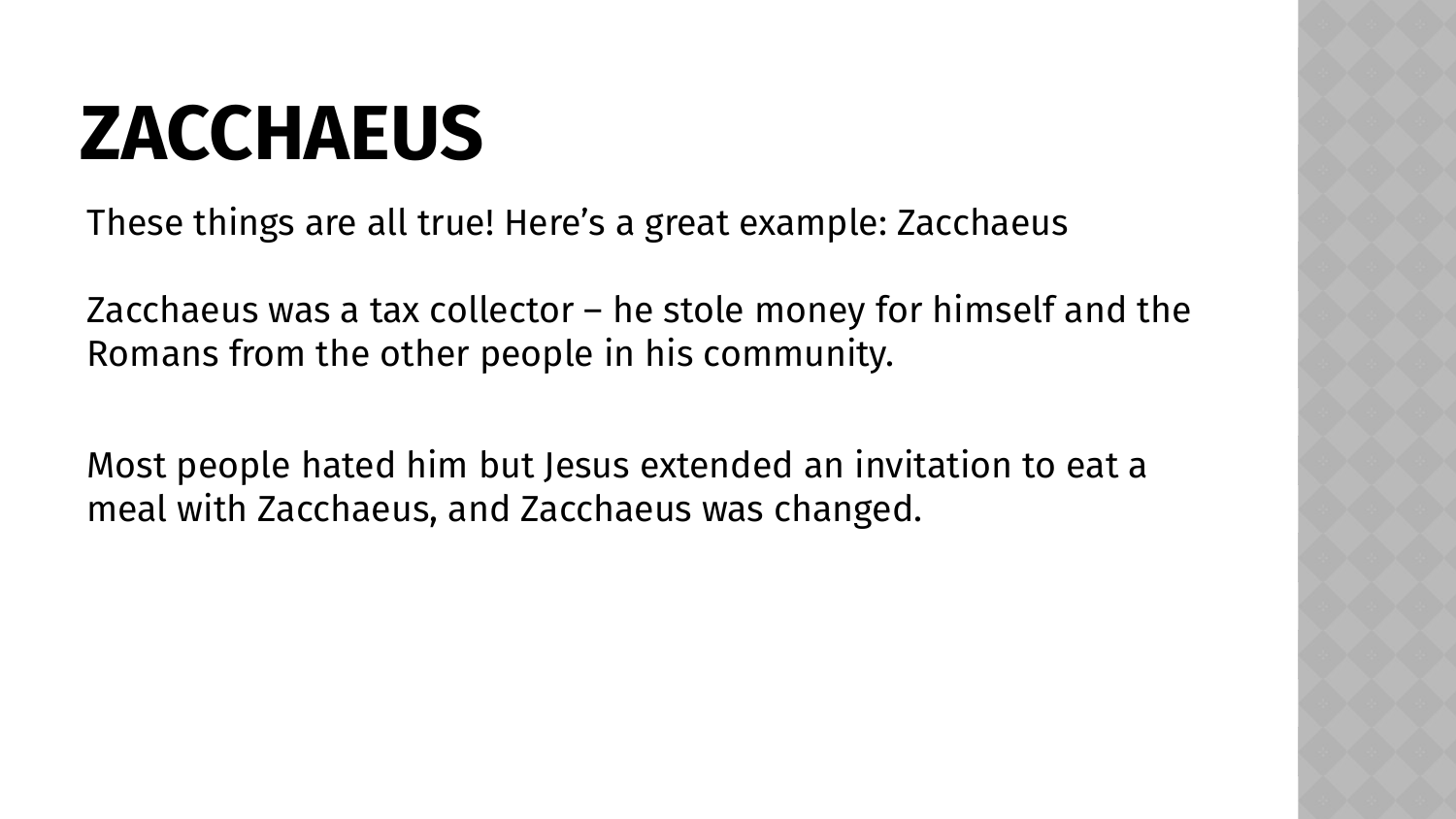

# Zacchaeus
These things are all true! Here’s a great example: Zacchaeus
Zacchaeus was a tax collector – he stole money for himself and the Romans from the other people in his community.

Most people hated him but Jesus extended an invitation to eat a meal with Zacchaeus, and Zacchaeus was changed.